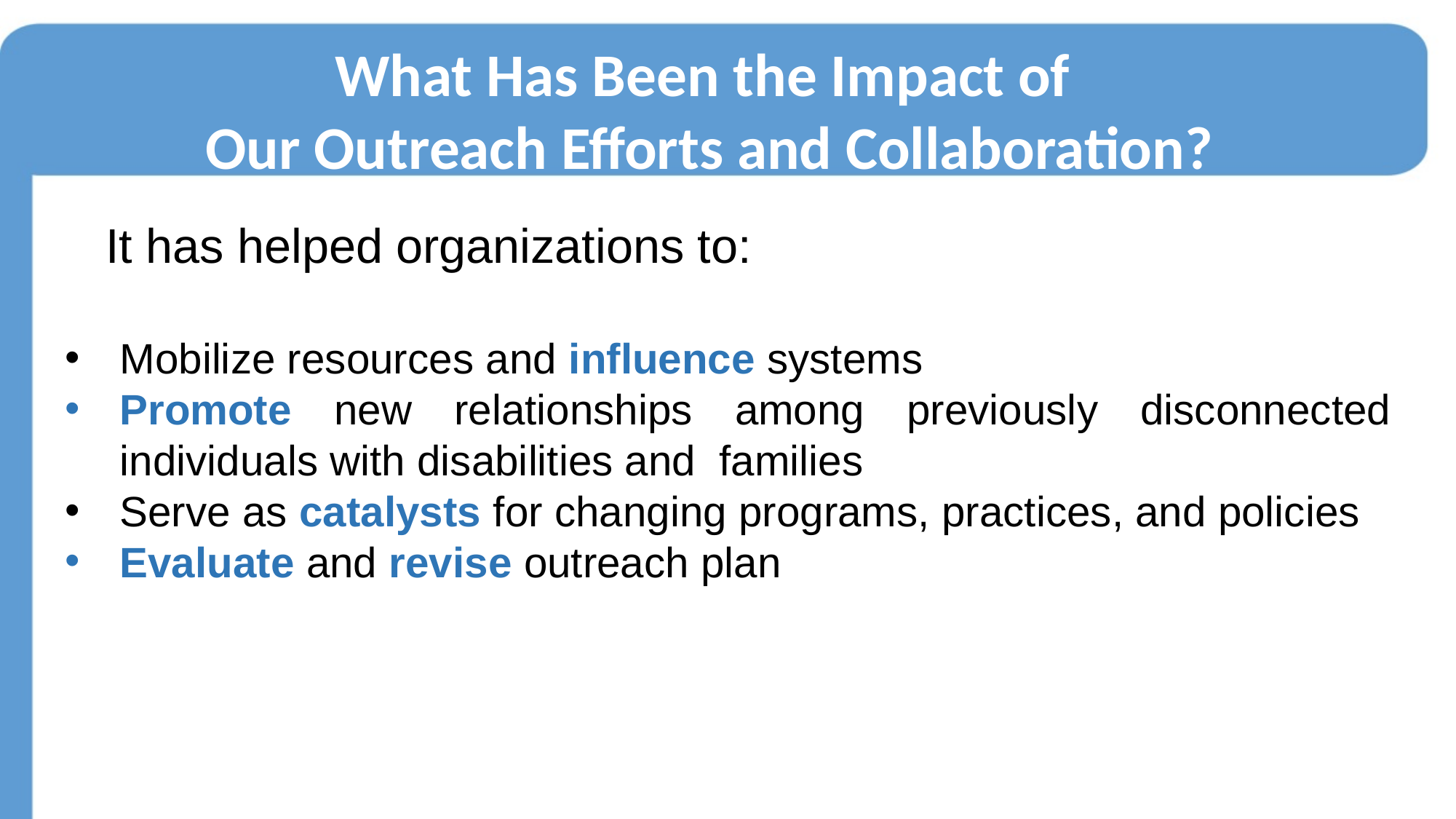

What Has Been the Impact of
Our Outreach Efforts and Collaboration?
   It has helped organizations to:

Mobilize resources and influence systems
Promote new relationships among previously disconnected individuals with disabilities and  families
Serve as catalysts for changing programs, practices, and policies
Evaluate and revise outreach plan